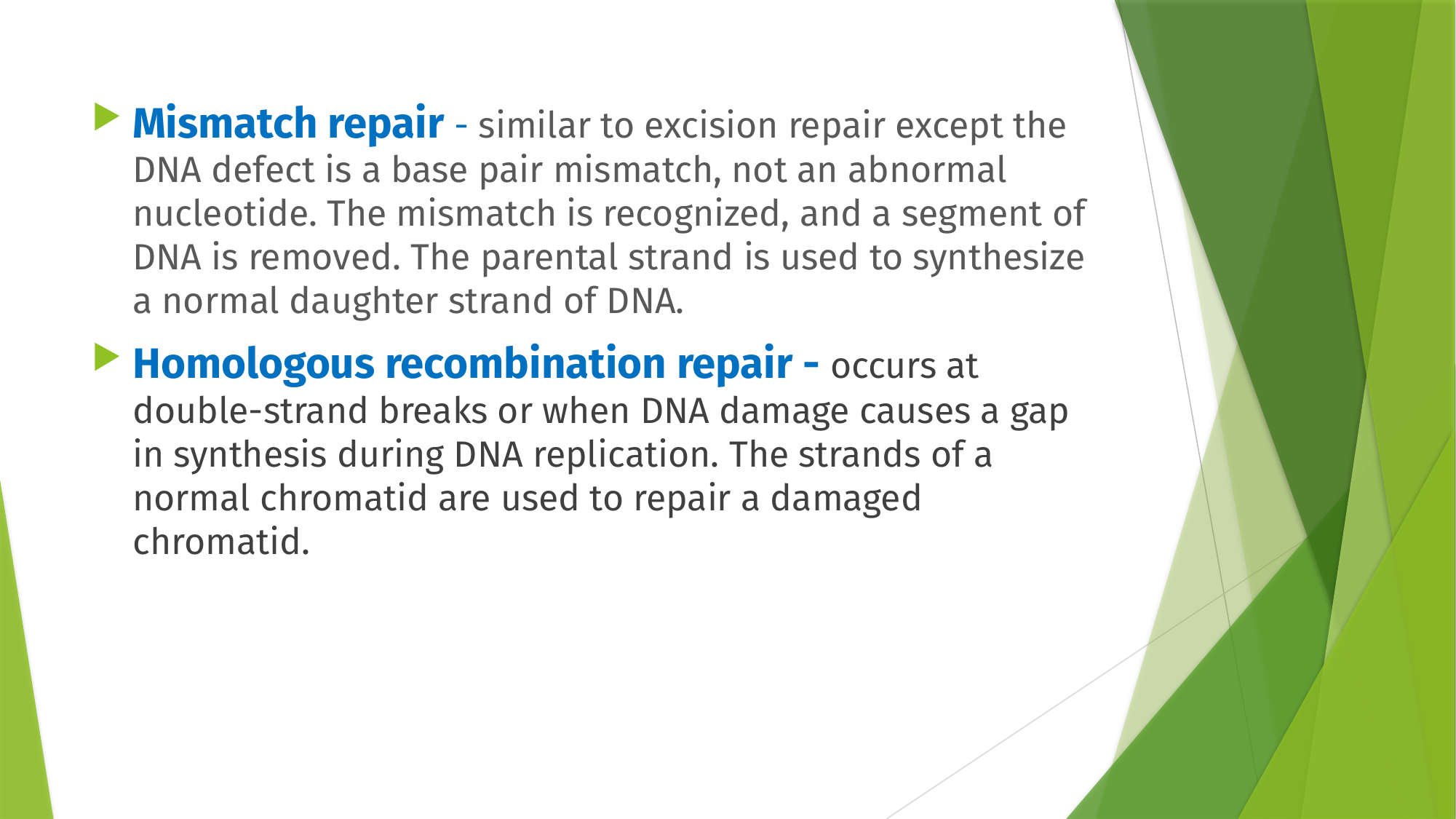

Mismatch repair - similar to excision repair except the DNA defect is a base pair mismatch, not an abnormal nucleotide. The mismatch is recognized, and a segment of DNA is removed. The parental strand is used to synthesize a normal daughter strand of DNA.
Homologous recombination repair - occurs at double-strand breaks or when DNA damage causes a gap in synthesis during DNA replication. The strands of a normal chromatid are used to repair a damaged chromatid.